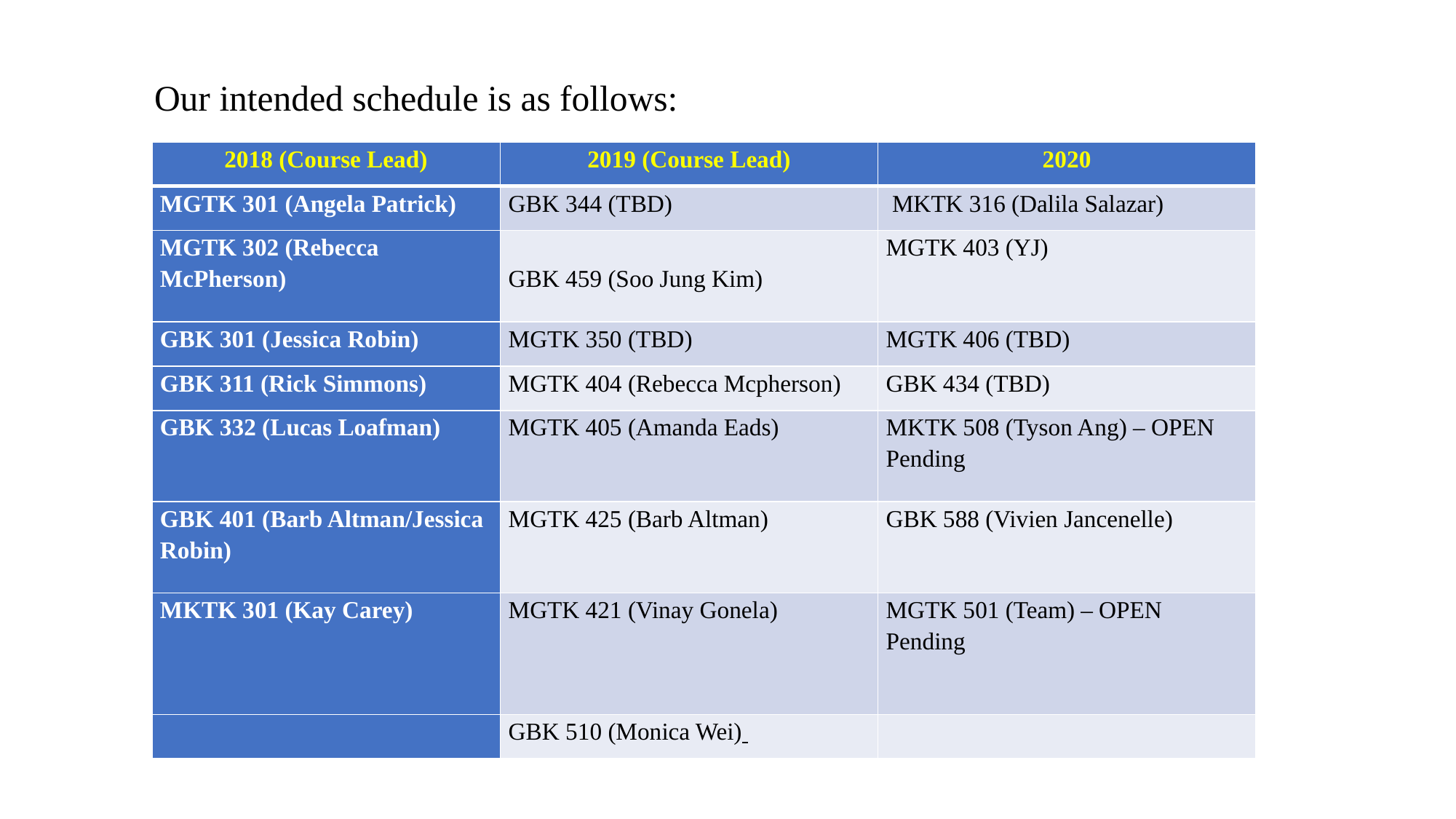

# Our intended schedule is as follows:
| 2018 (Course Lead) | 2019 (Course Lead) | 2020 |
| --- | --- | --- |
| MGTK 301 (Angela Patrick) | GBK 344 (TBD) | MKTK 316 (Dalila Salazar) |
| MGTK 302 (Rebecca McPherson) | GBK 459 (Soo Jung Kim) | MGTK 403 (YJ) |
| GBK 301 (Jessica Robin) | MGTK 350 (TBD) | MGTK 406 (TBD) |
| GBK 311 (Rick Simmons) | MGTK 404 (Rebecca Mcpherson) | GBK 434 (TBD) |
| GBK 332 (Lucas Loafman) | MGTK 405 (Amanda Eads) | MKTK 508 (Tyson Ang) – OPEN Pending |
| GBK 401 (Barb Altman/Jessica Robin) | MGTK 425 (Barb Altman) | GBK 588 (Vivien Jancenelle) |
| MKTK 301 (Kay Carey) | MGTK 421 (Vinay Gonela) | MGTK 501 (Team) – OPEN Pending |
|  | GBK 510 (Monica Wei) |  |